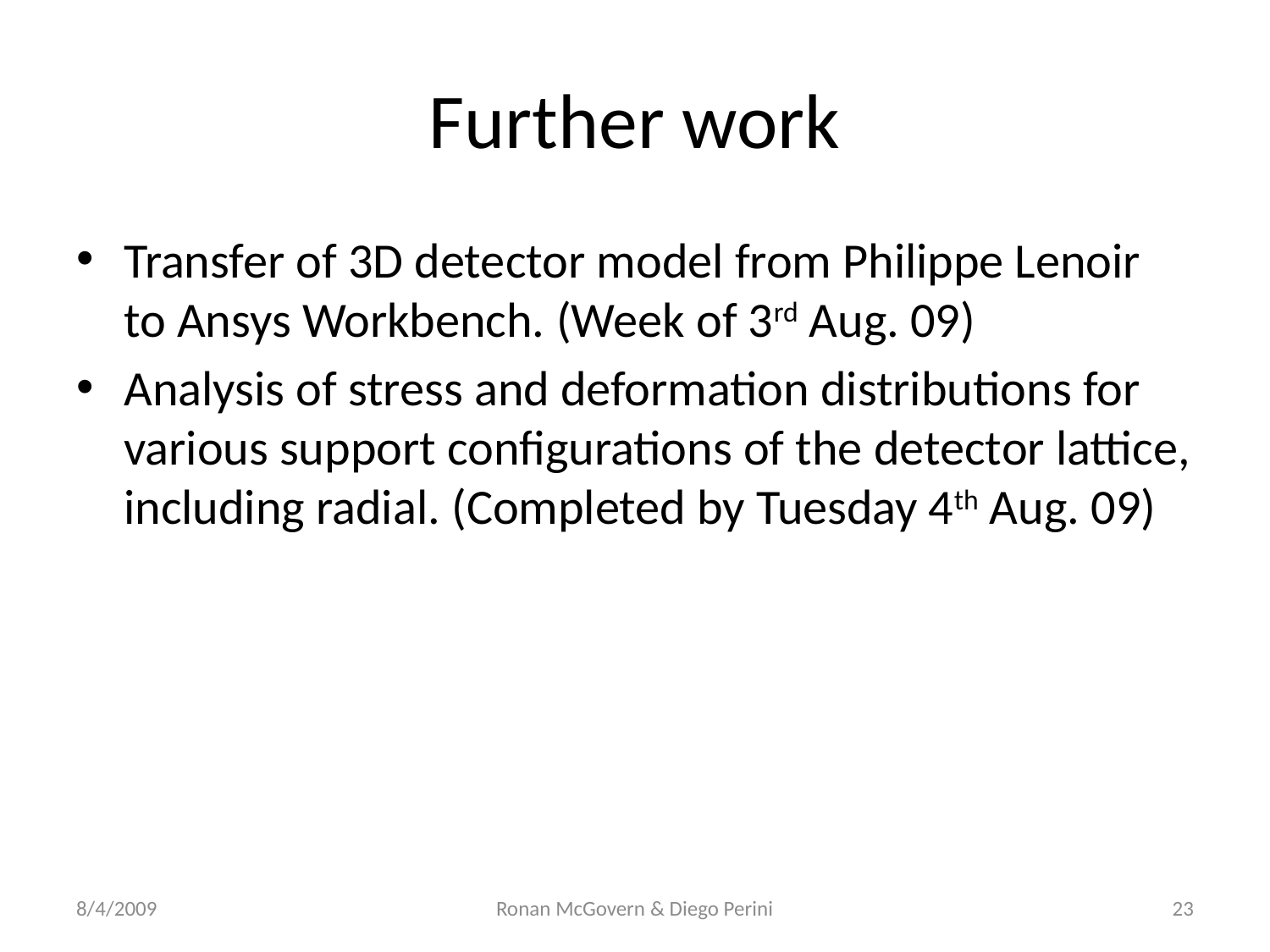

# Further work
Transfer of 3D detector model from Philippe Lenoir to Ansys Workbench. (Week of 3rd Aug. 09)
Analysis of stress and deformation distributions for various support configurations of the detector lattice, including radial. (Completed by Tuesday 4th Aug. 09)
8/4/2009
Ronan McGovern & Diego Perini
23